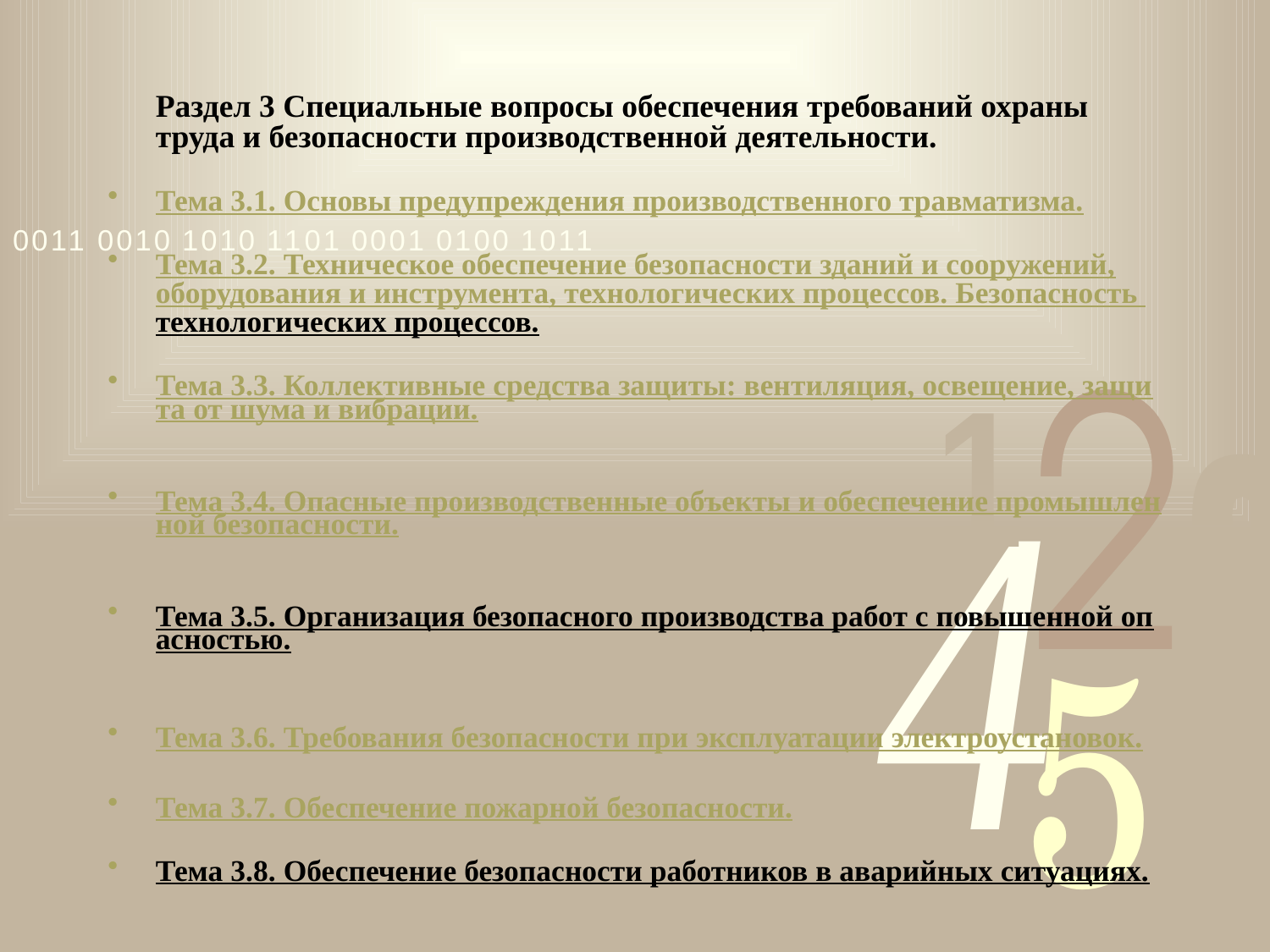

Раздел 3 Специальные вопросы обеспечения требований охраны труда и безопасности производственной деятельности.
Тема 3.1. Основы предупреждения производственного травматизма.
Тема 3.2. Техническое обеспечение безопасности зданий и сооружений,
оборудования и инструмента, технологических процессов. Безопасность
технологических процессов.
Тема 3.3. Коллективные средства защиты: вентиляция, освещение, защита от шума и вибрации.
Тема 3.4. Опасные производственные объекты и обеспечение промышленной безопасности.
Тема 3.5. Организация безопасного производства работ с повышенной опасностью.

Тема 3.6. Требования безопасности при эксплуатации электроустановок.

Тема 3.7. Обеспечение пожарной безопасности.
Тема 3.8. Обеспечение безопасности работников в аварийных ситуациях.